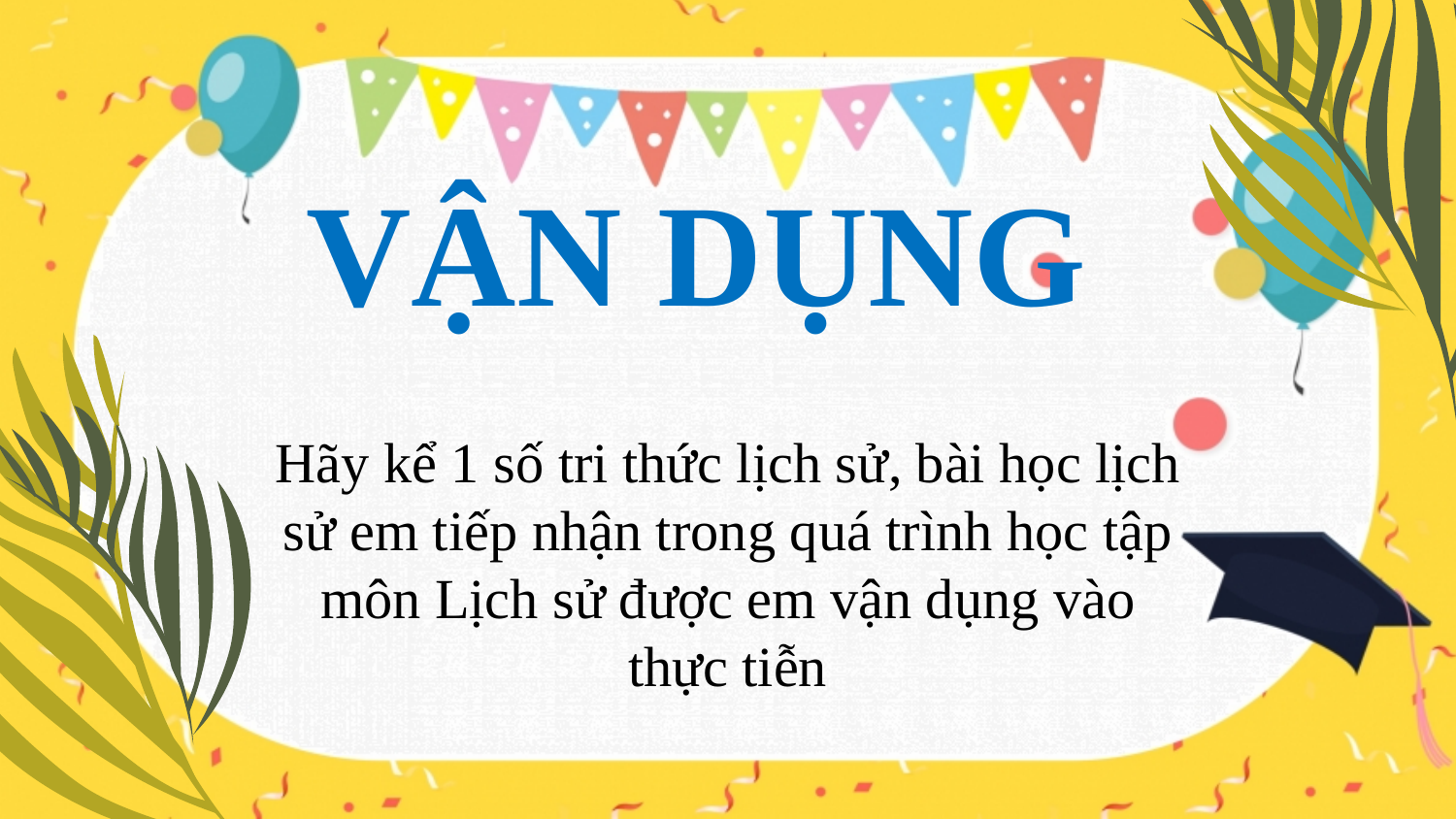

VẬN DỤNG
Hãy kể 1 số tri thức lịch sử, bài học lịch sử em tiếp nhận trong quá trình học tập môn Lịch sử được em vận dụng vào thực tiễn